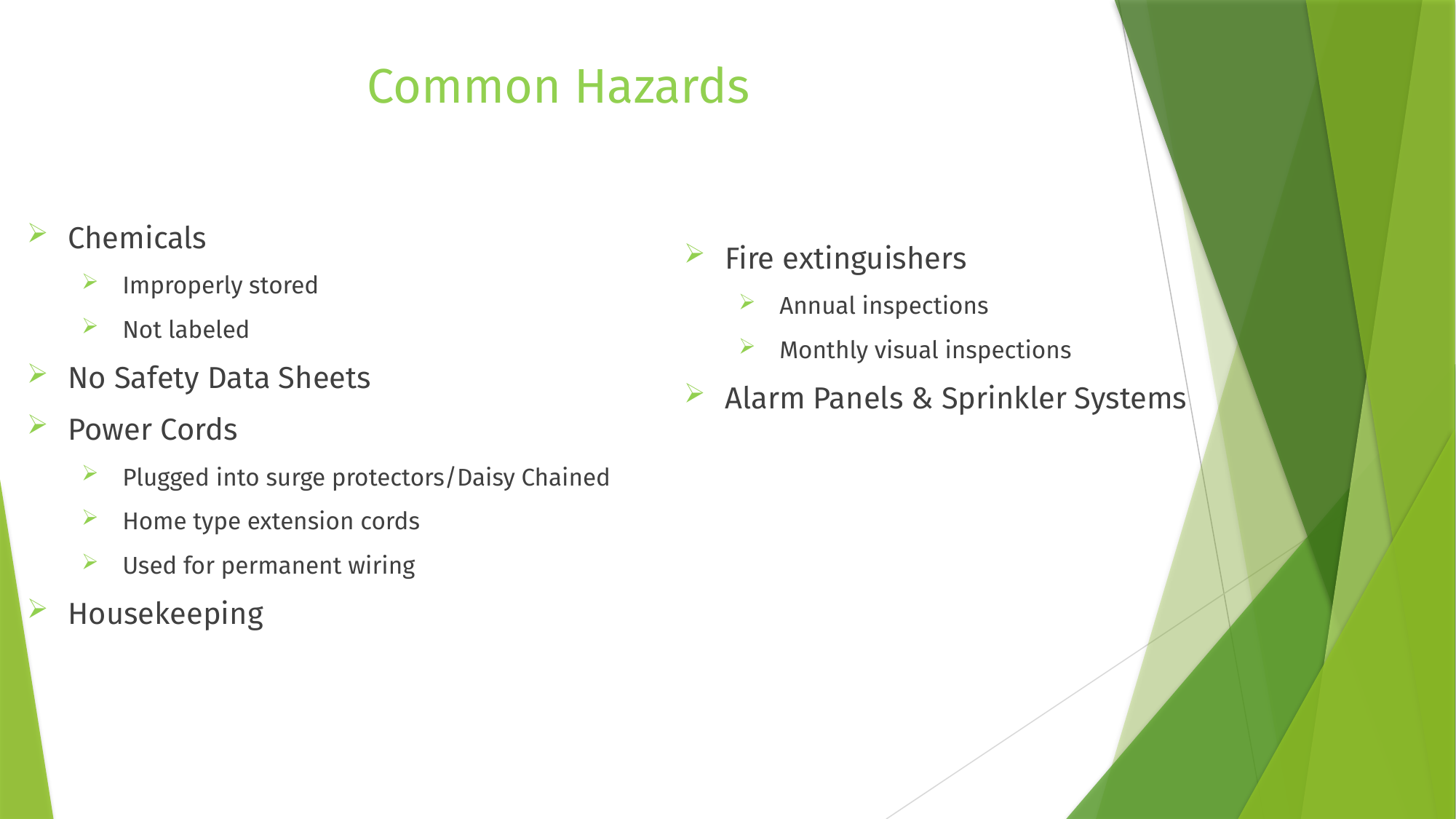

Common Hazards
Chemicals
Improperly stored
Not labeled
No Safety Data Sheets
Power Cords
Plugged into surge protectors/Daisy Chained
Home type extension cords
Used for permanent wiring
Housekeeping
Fire extinguishers
Annual inspections
Monthly visual inspections
Alarm Panels & Sprinkler Systems